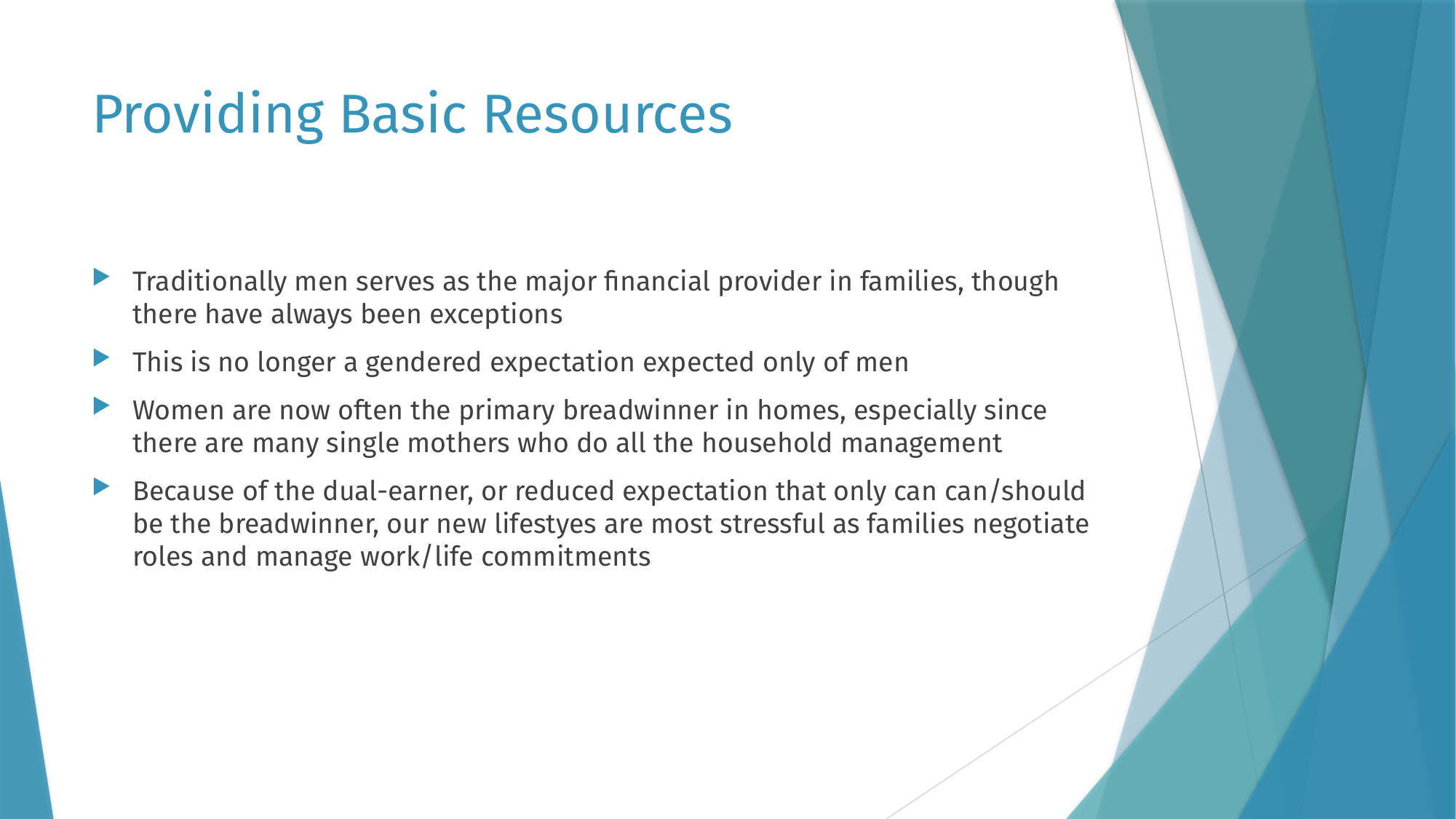

# Providing Basic Resources
Traditionally men serves as the major financial provider in families, though there have always been exceptions
This is no longer a gendered expectation expected only of men
Women are now often the primary breadwinner in homes, especially since there are many single mothers who do all the household management
Because of the dual-earner, or reduced expectation that only can can/should be the breadwinner, our new lifestyes are most stressful as families negotiate roles and manage work/life commitments